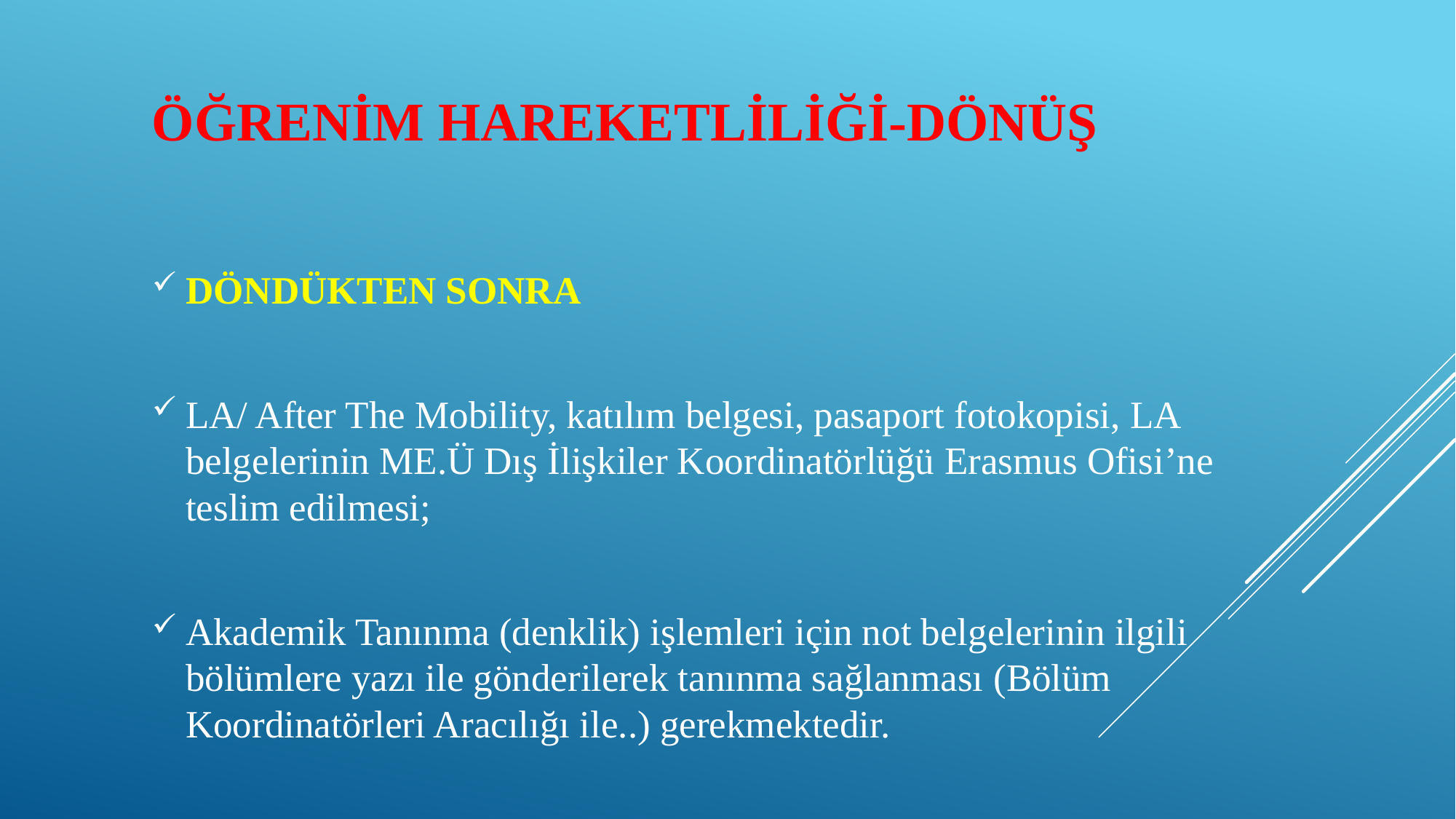

# Öğrenim Hareketliliği-Dönüş

DÖNDÜKTEN SONRA

LA/ After The Mobility, katılım belgesi, pasaport fotokopisi, LA  belgelerinin ME.Ü Dış İlişkiler Koordinatörlüğü Erasmus Ofisi’ne teslim edilmesi;

Akademik Tanınma (denklik) işlemleri için not belgelerinin ilgili  bölümlere yazı ile gönderilerek tanınma sağlanması (Bölüm Koordinatörleri Aracılığı ile..) gerekmektedir.